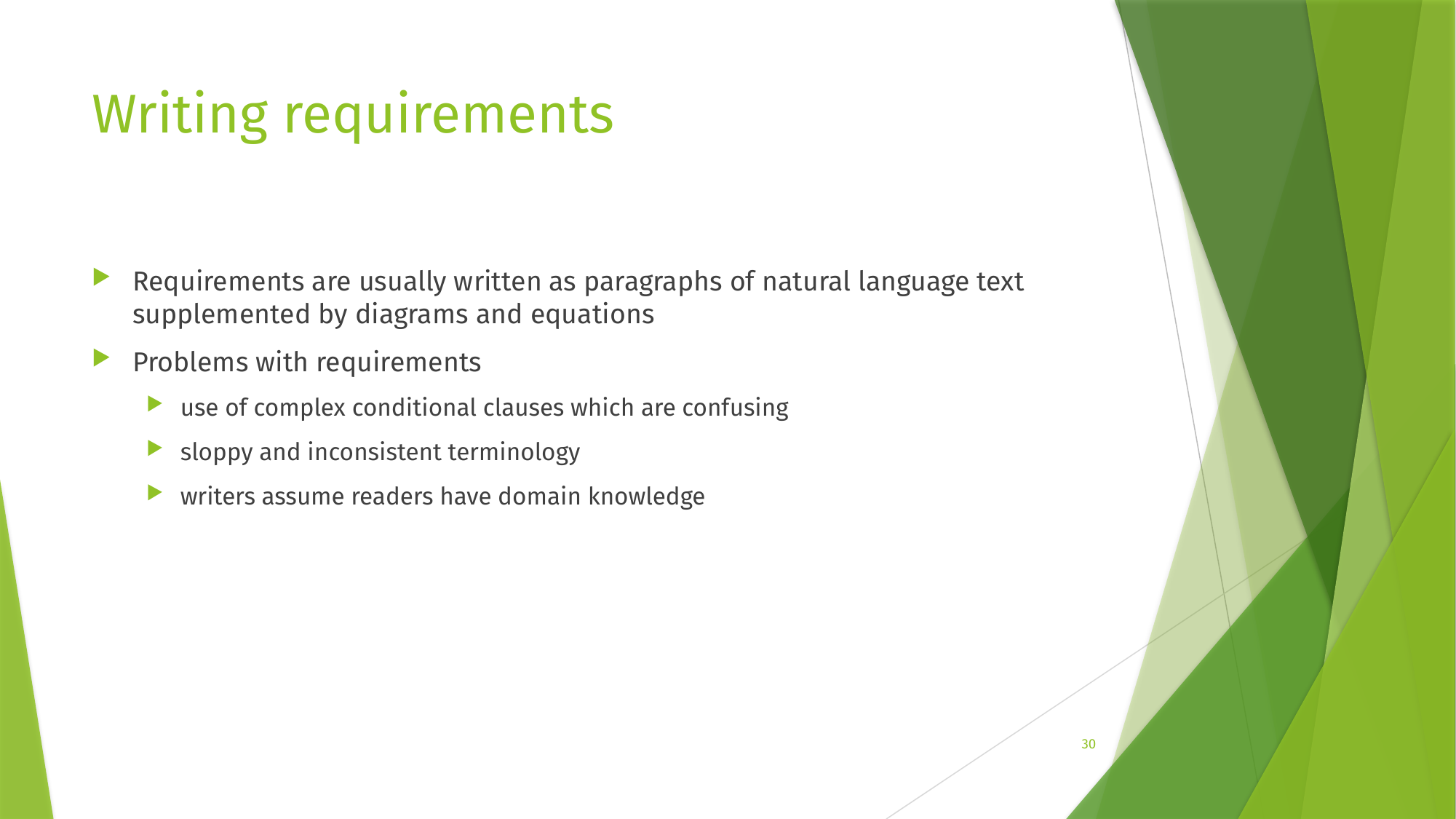

# Writing requirements
Requirements are usually written as paragraphs of natural language text supplemented by diagrams and equations
Problems with requirements
use of complex conditional clauses which are confusing
sloppy and inconsistent terminology
writers assume readers have domain knowledge
30